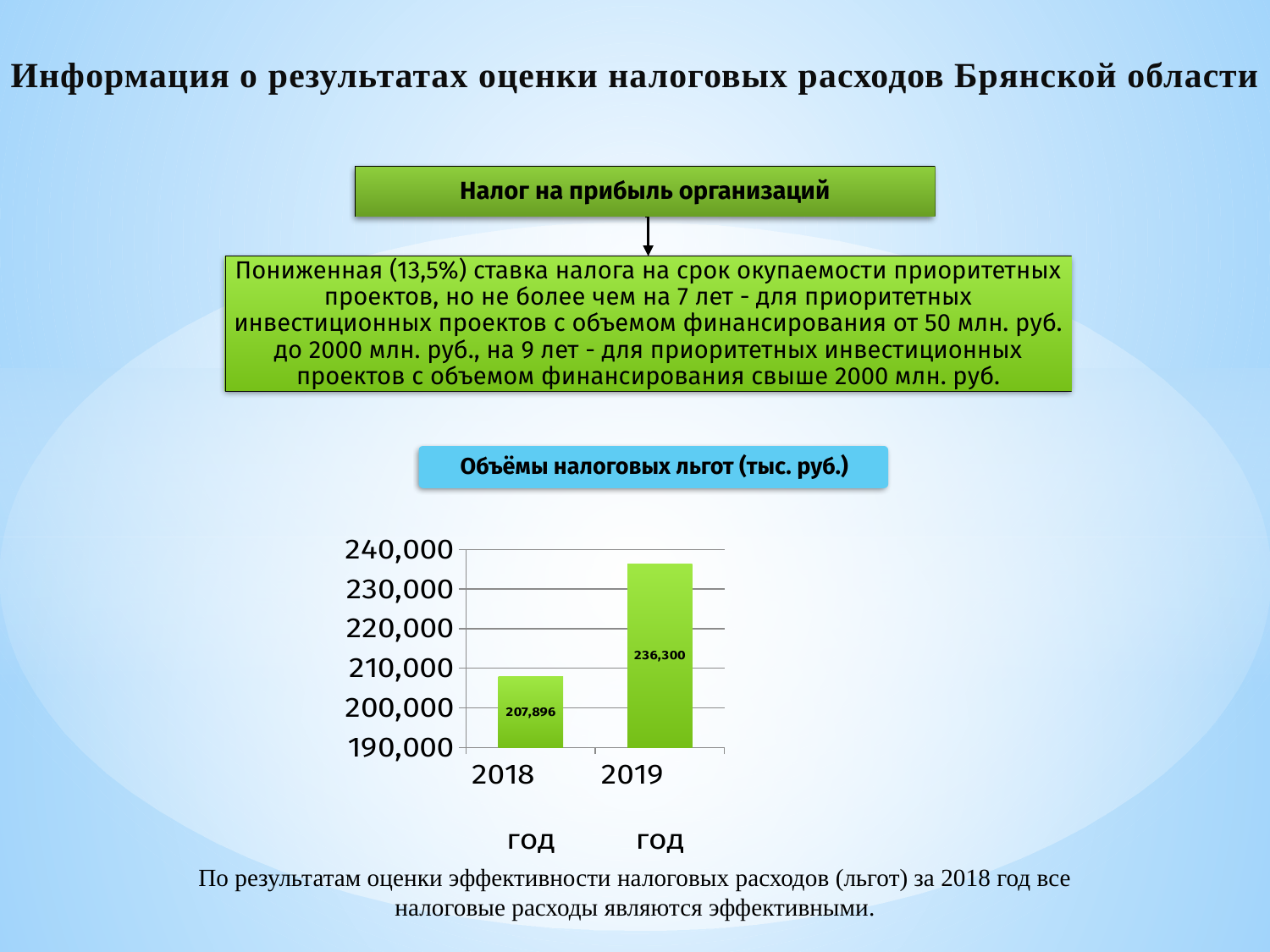

Налог на прибыль организаций
Пониженная (13,5%) ставка налога на срок окупаемости приоритетных проектов, но не более чем на 7 лет - для приоритетных инвестиционных проектов с объемом финансирования от 50 млн. руб. до 2000 млн. руб., на 9 лет - для приоритетных инвестиционных проектов с объемом финансирования свыше 2000 млн. руб.
Информация о результатах оценки налоговых расходов Брянской области
Объёмы налоговых льгот (тыс. руб.)

### Chart

| Category | Столбец1 |
|---|---|
| 2018                    год | 207896.0 |
| 2019                      год | 236300.0 |
По результатам оценки эффективности налоговых расходов (льгот) за 2018 год все налоговые расходы являются эффективными.